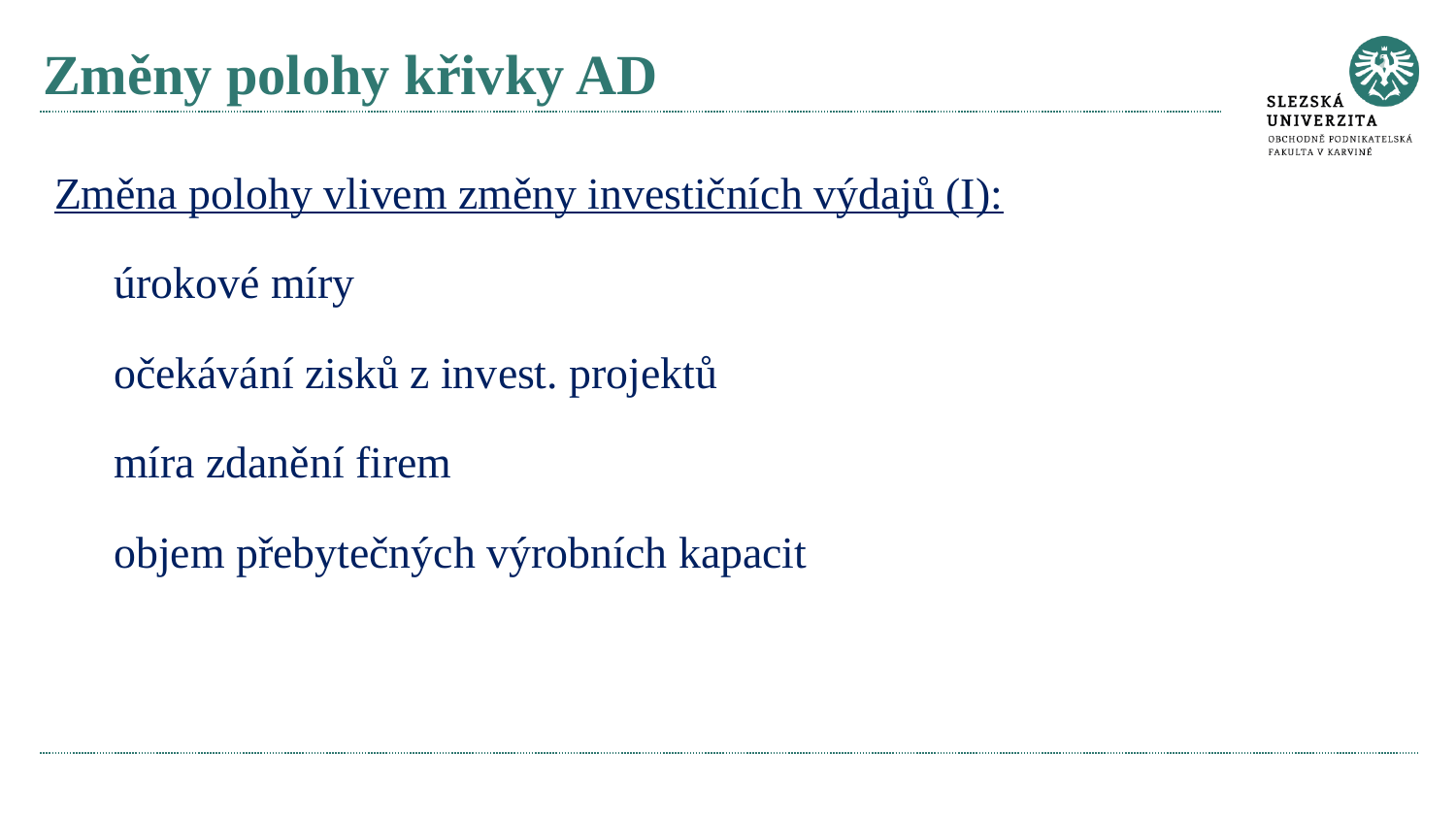

# Změny polohy křivky AD
Změna polohy vlivem změny investičních výdajů (I):
úrokové míry
očekávání zisků z invest. projektů
míra zdanění firem
objem přebytečných výrobních kapacit